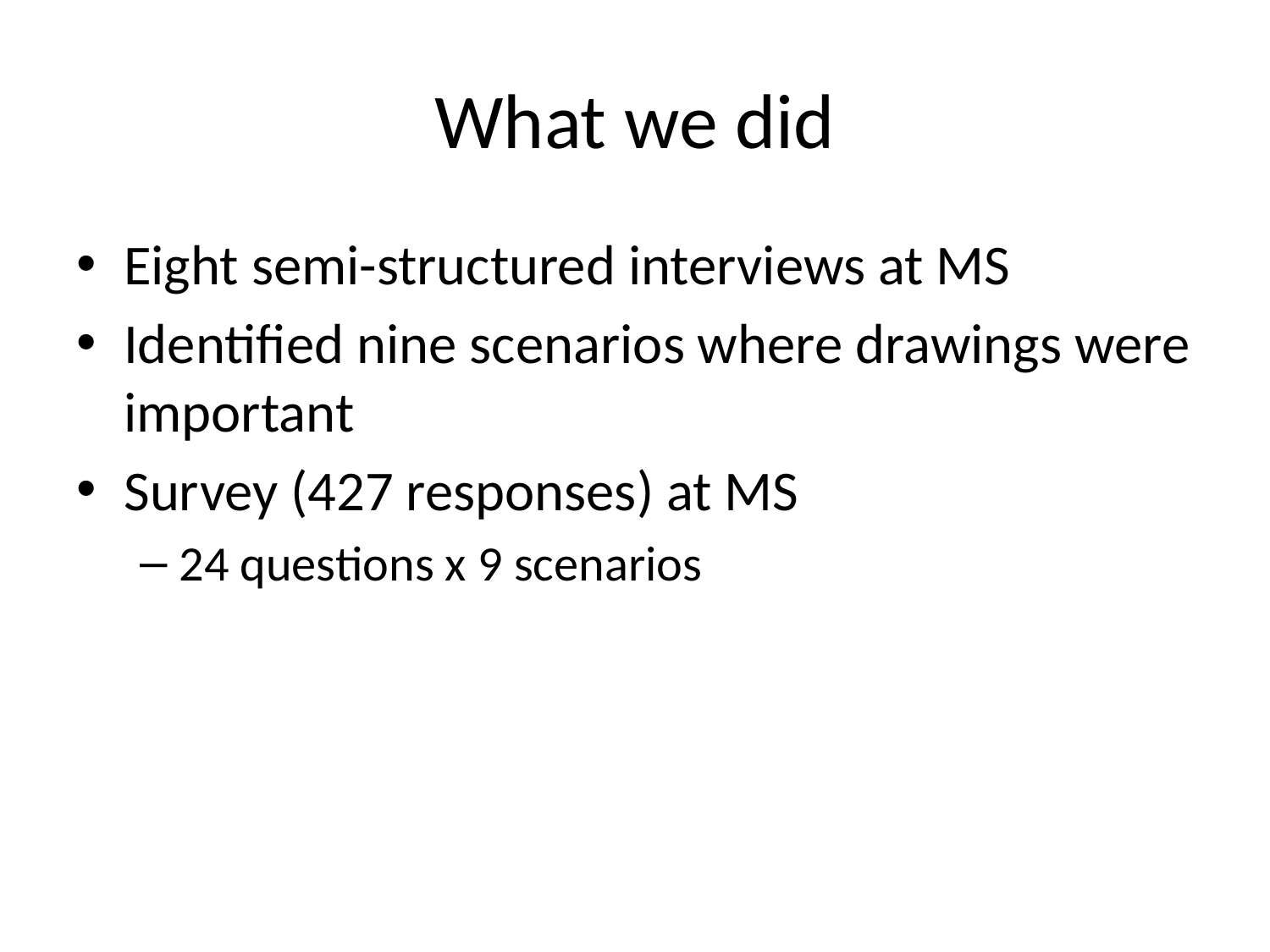

# What we did
Eight semi-structured interviews at MS
Identified nine scenarios where drawings were important
Survey (427 responses) at MS
24 questions x 9 scenarios